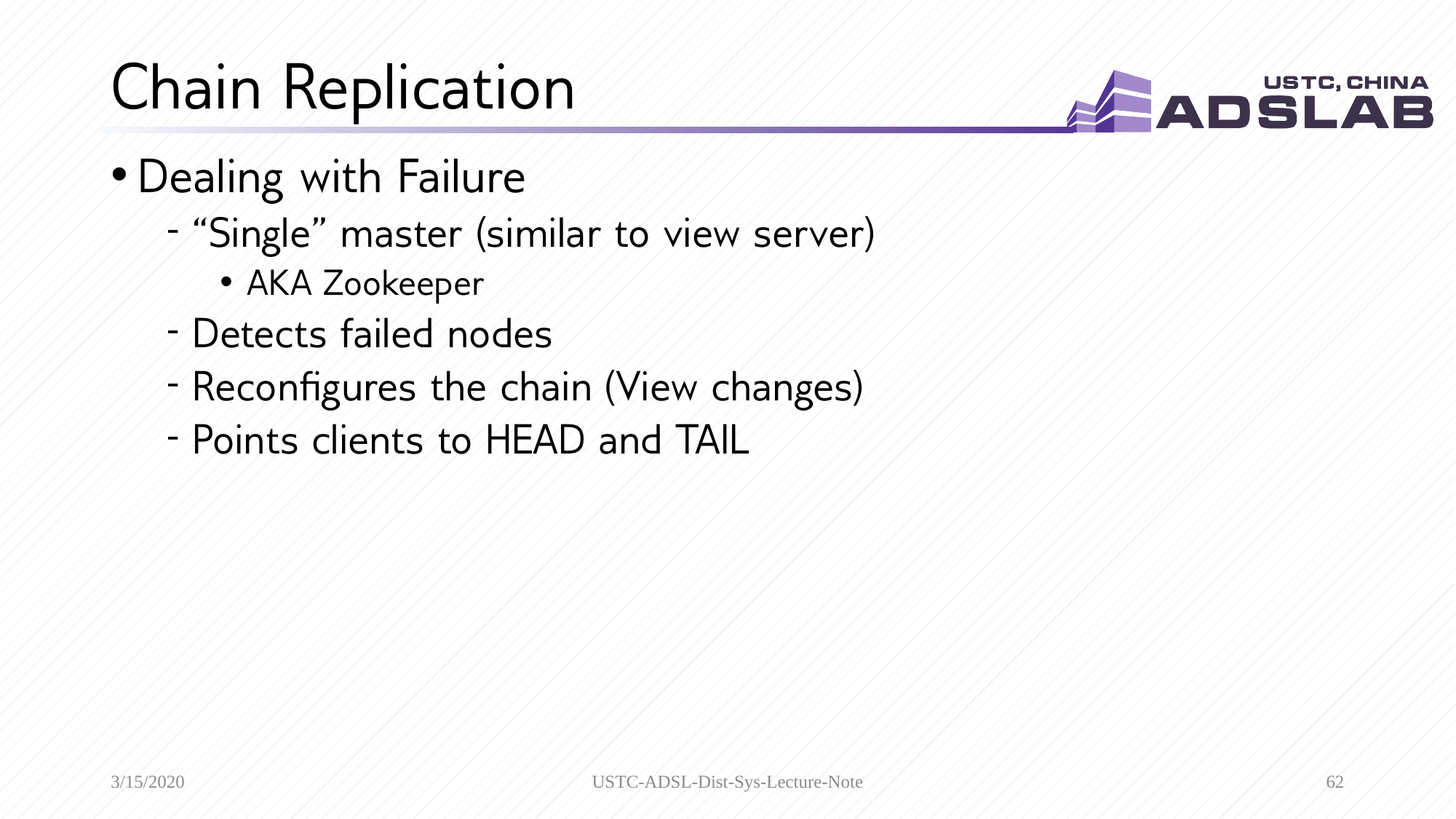

# Chain Replication
Dealing with Failure
“Single” master (similar to view server)
AKA Zookeeper
Detects failed nodes
Reconfigures the chain (View changes)
Points clients to HEAD and TAIL
3/15/2020
USTC-ADSL-Dist-Sys-Lecture-Note